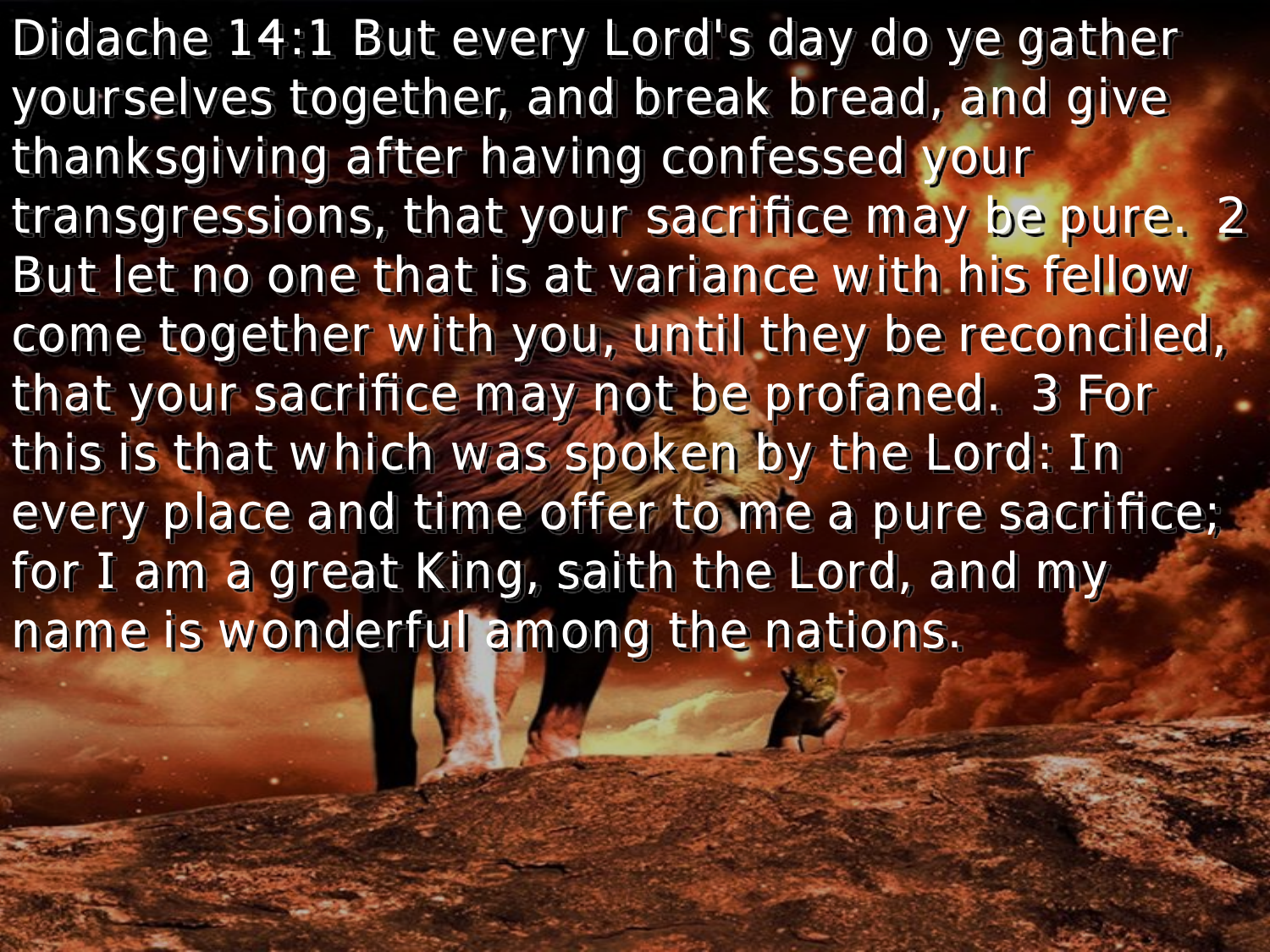

Didache 14:1 But every Lord's day do ye gather yourselves together, and break bread, and give thanksgiving after having confessed your transgressions, that your sacrifice may be pure.  2 But let no one that is at variance with his fellow come together with you, until they be reconciled, that your sacrifice may not be profaned.  3 For this is that which was spoken by the Lord: In every place and time offer to me a pure sacrifice; for I am a great King, saith the Lord, and my name is wonderful among the nations.